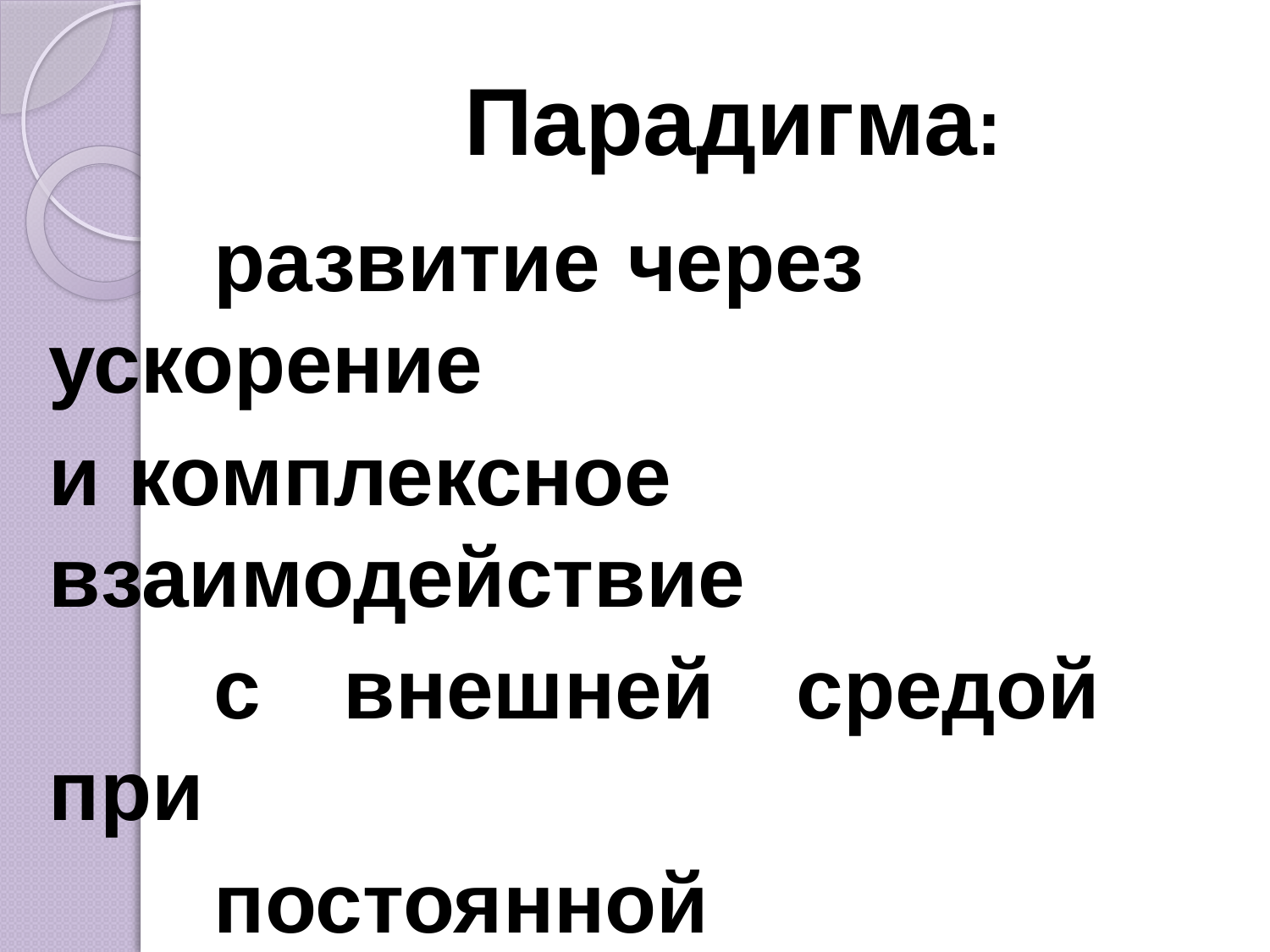

# Парадигма:
      развитие через ускорение
и комплексное взаимодействие
      с   внешней   средой      при
      постоянной рационализации
      внутренней среды.